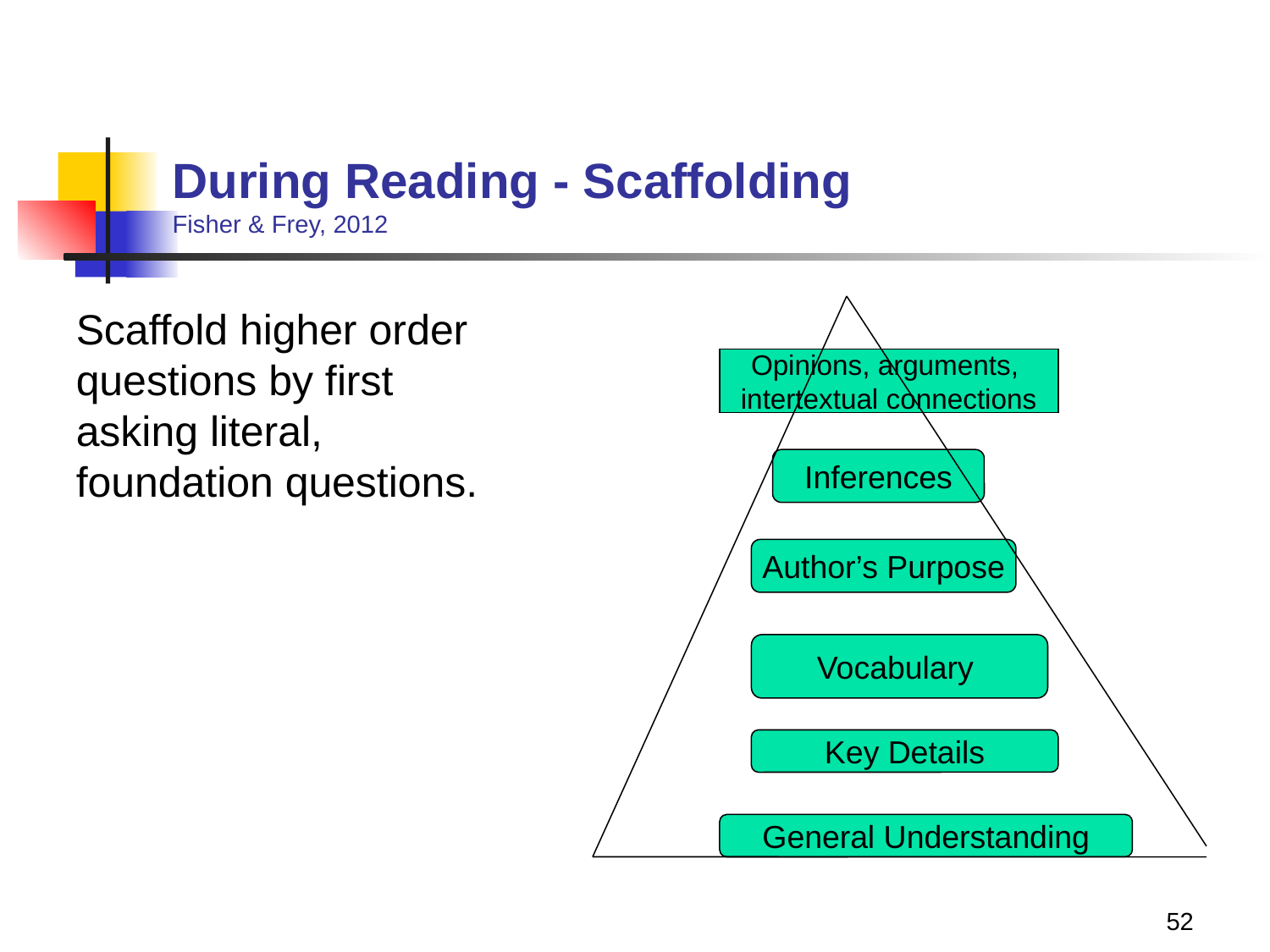

# During Reading - Scaffolding Fisher & Frey, 2012

Scaffold higher order questions by first asking literal, foundation questions.

Opinions, arguments,
intertextual connections

Inferences
Author’s Purpose

Vocabulary

Key Details
General Understanding

52